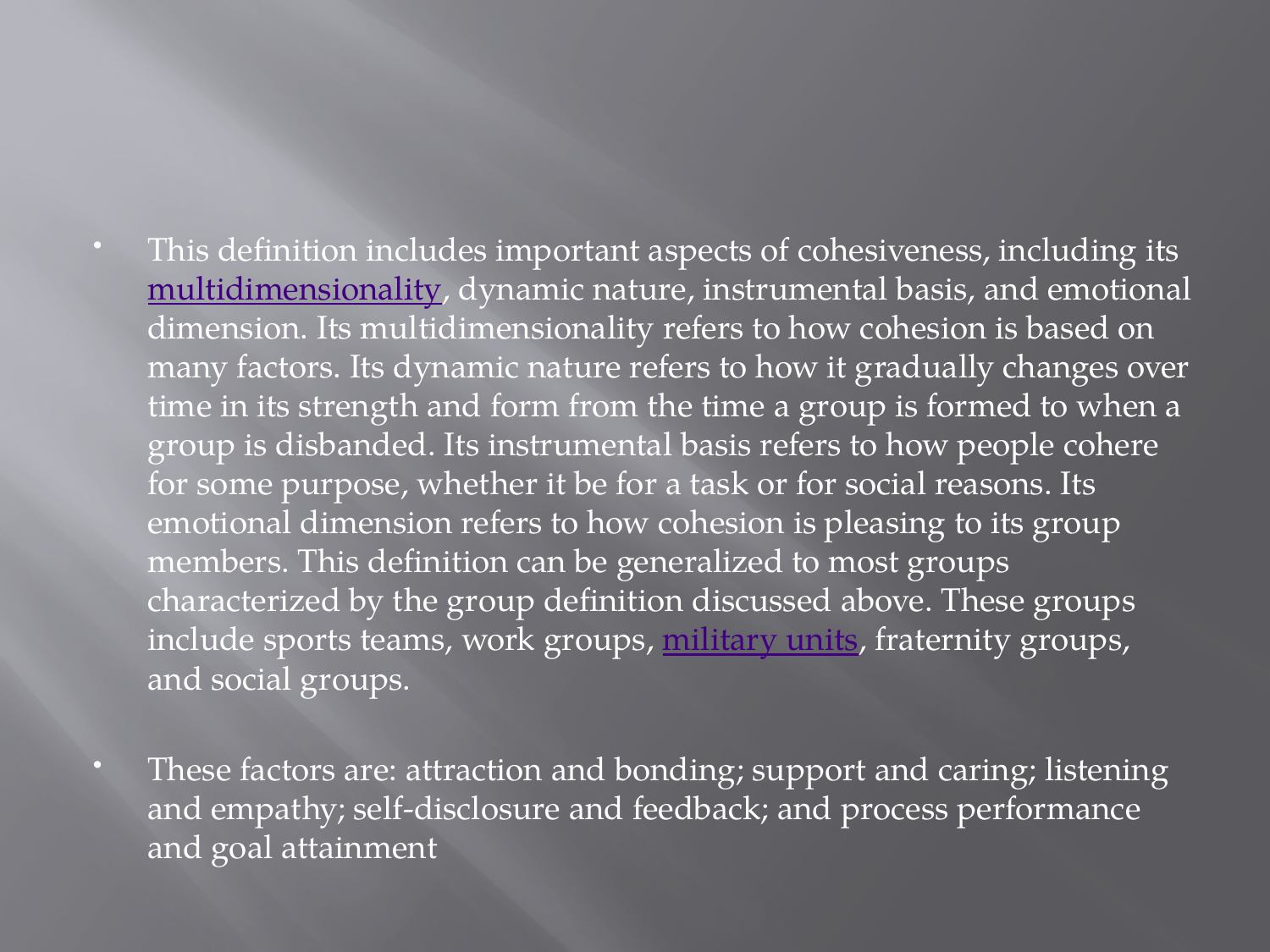

#
This definition includes important aspects of cohesiveness, including its multidimensionality, dynamic nature, instrumental basis, and emotional dimension. Its multidimensionality refers to how cohesion is based on many factors. Its dynamic nature refers to how it gradually changes over time in its strength and form from the time a group is formed to when a group is disbanded. Its instrumental basis refers to how people cohere for some purpose, whether it be for a task or for social reasons. Its emotional dimension refers to how cohesion is pleasing to its group members. This definition can be generalized to most groups characterized by the group definition discussed above. These groups include sports teams, work groups, military units, fraternity groups, and social groups.

These factors are: attraction and bonding; support and caring; listening and empathy; self-disclosure and feedback; and process performance and goal attainment